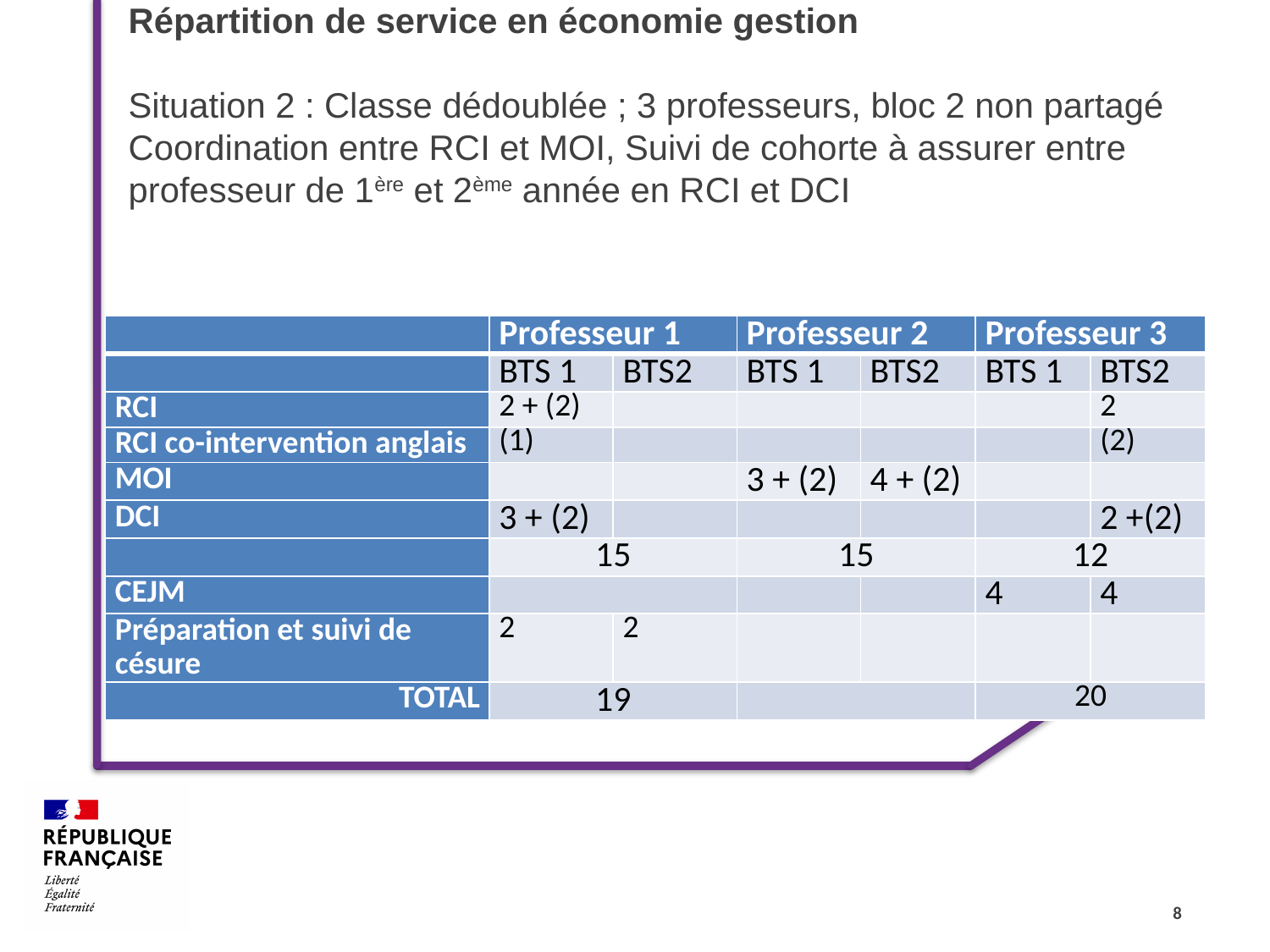

# Répartition de service en économie gestion Situation 2 : Classe dédoublée ; 3 professeurs, bloc 2 non partagé Coordination entre RCI et MOI, Suivi de cohorte à assurer entre professeur de 1ère et 2ème année en RCI et DCI
|  | Professeur 1 |  | Professeur 2 |  | Professeur 3 |  |
| --- | --- | --- | --- | --- | --- | --- |
|  | BTS 1 | BTS2 | BTS 1 | BTS2 | BTS 1 | BTS2 |
| RCI | 2 + (2) |  |  |  |  | 2 |
| RCI co-intervention anglais | (1) |  |  |  |  | (2) |
| MOI |  |  | 3 + (2) | 4 + (2) |  |  |
| DCI | 3 + (2) |  |  |  |  | 2 +(2) |
|  | 15 |  | 15 |  | 12 |  |
| CEJM |  |  |  |  | 4 | 4 |
| Préparation et suivi de césure | 2 | 2 |  |  |  |  |
| TOTAL | 19 |  |  |  | 20 |  |

8